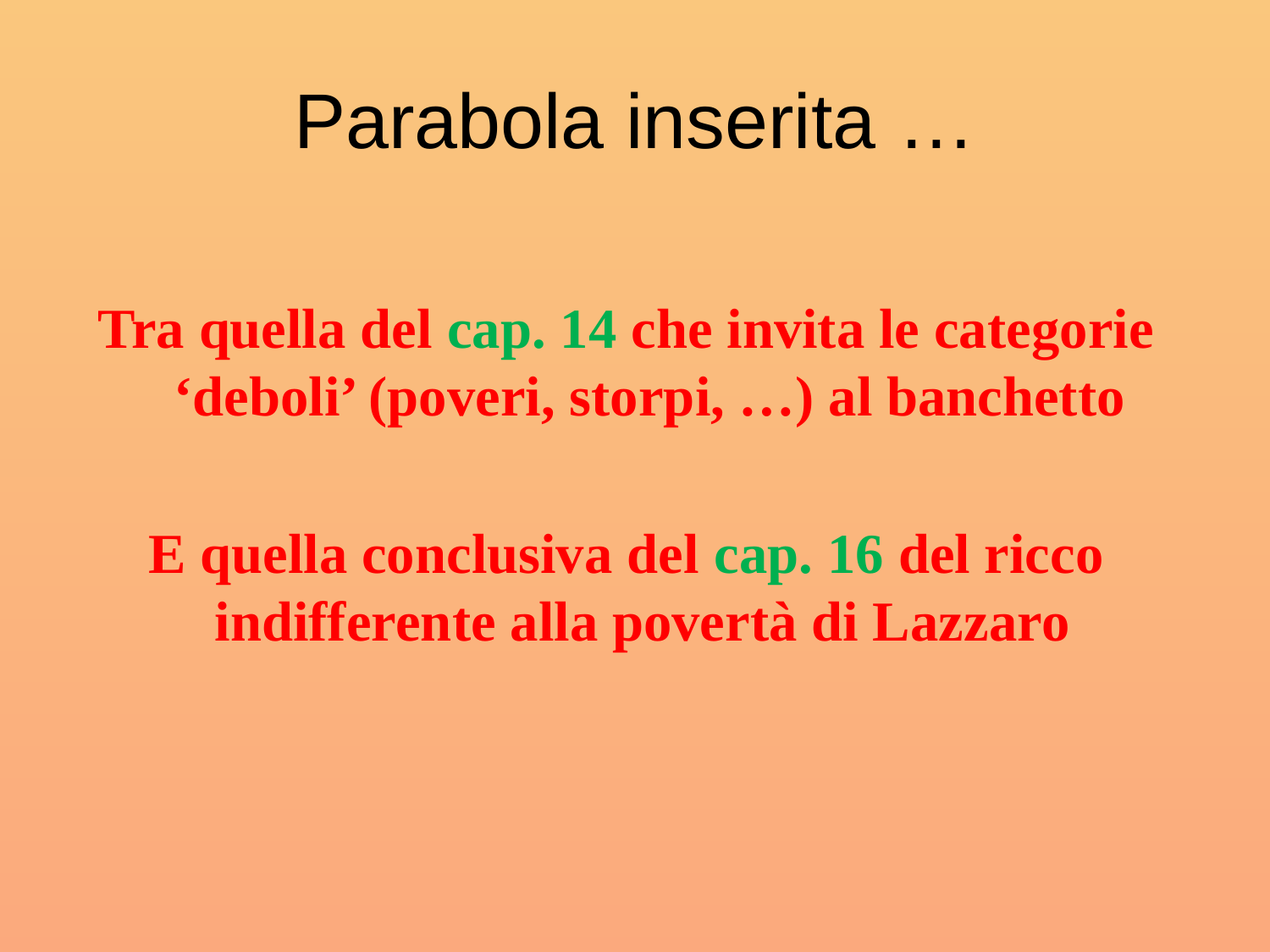

# Parabola inserita …

Tra quella del cap. 14 che invita le categorie ‘deboli’ (poveri, storpi, …) al banchetto

E quella conclusiva del cap. 16 del ricco indifferente alla povertà di Lazzaro